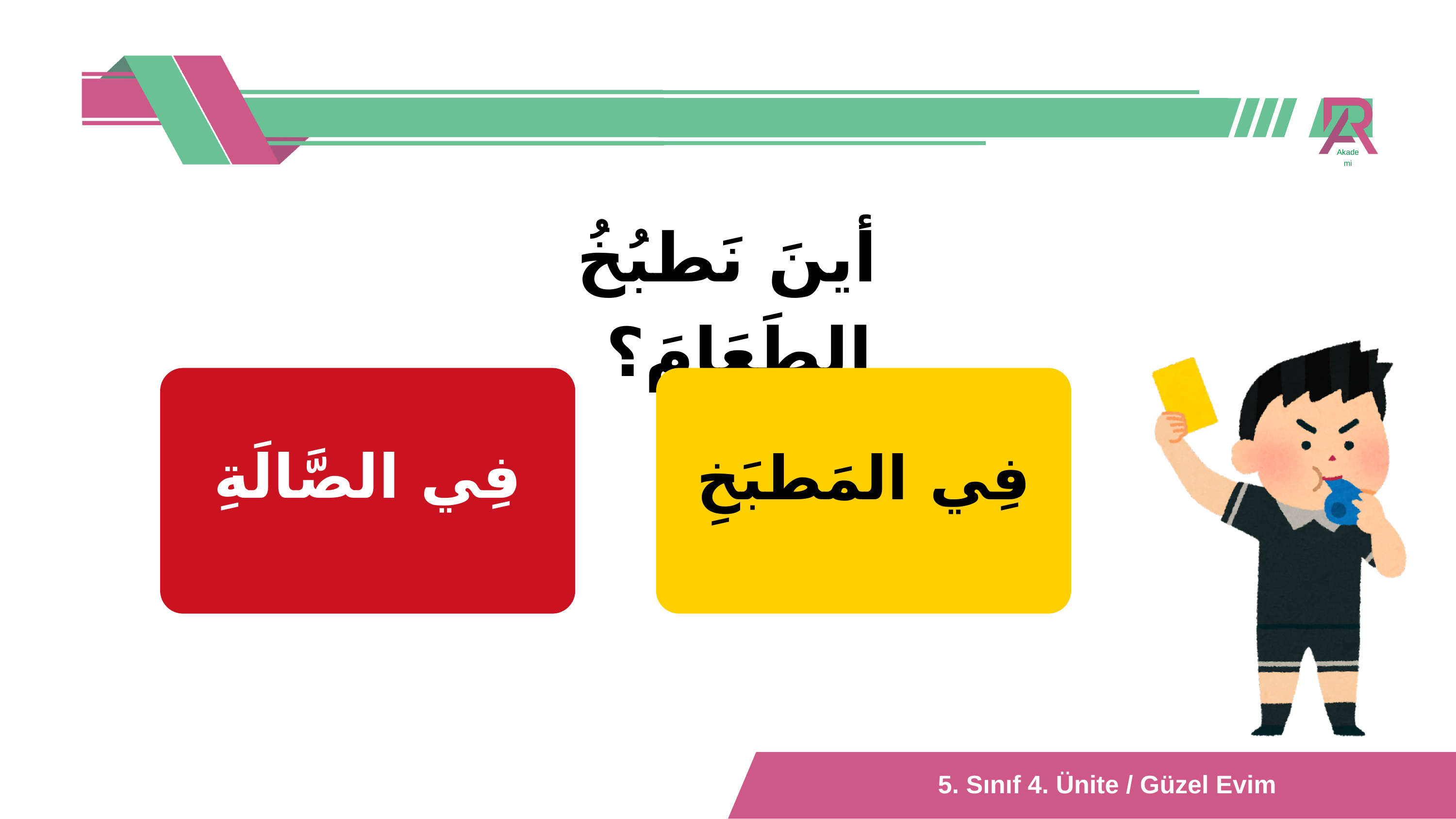

Akademi
أينَ نَطبُخُ الطَعَامَ؟

فِي الصَّالَةِ

فِي المَطبَخِ

5. Sınıf 4. Ünite / Güzel Evim